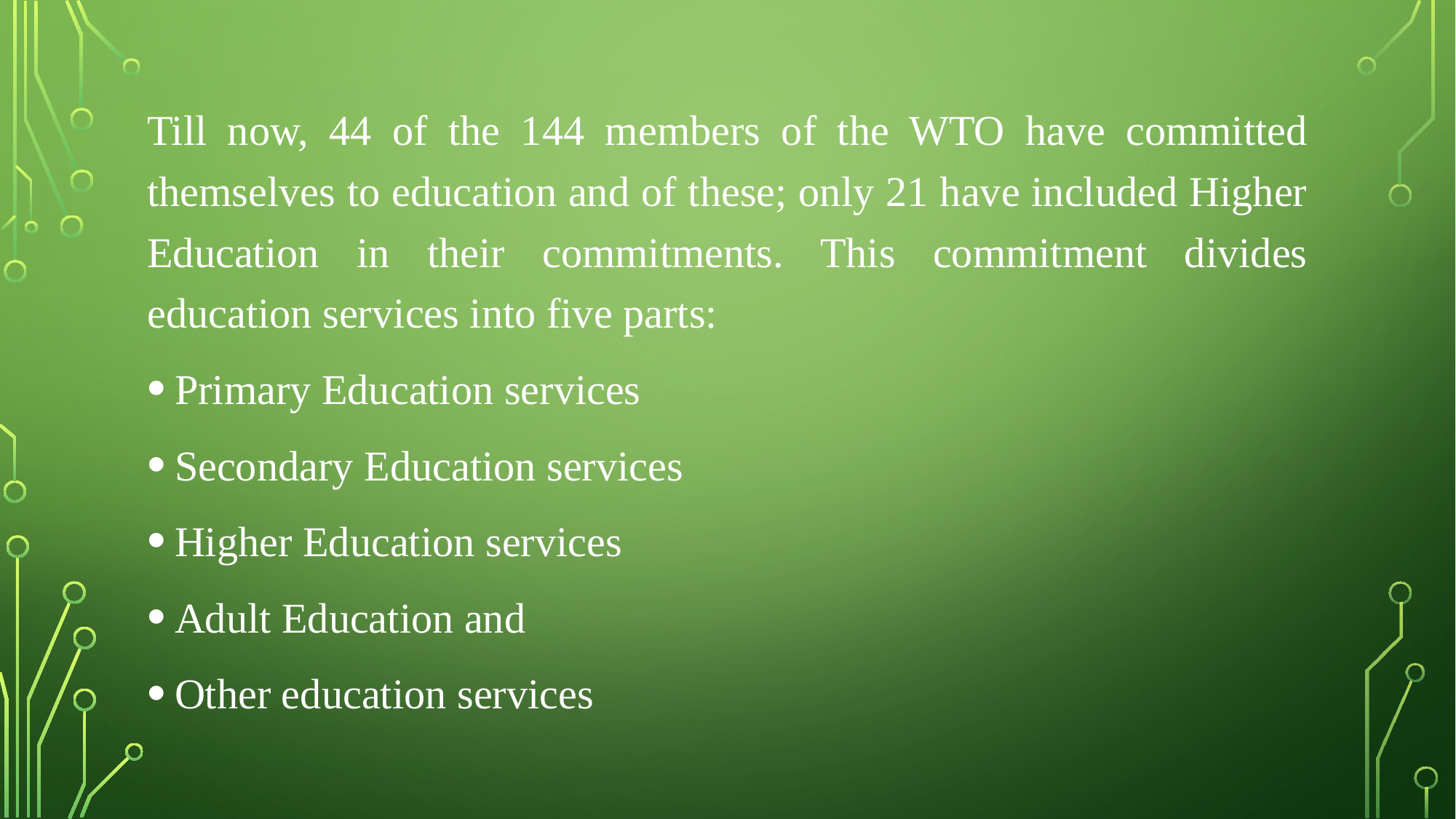

Till now, 44 of the 144 members of the WTO have committed themselves to education and of these; only 21 have included Higher Education in their commitments. This commitment divides education services into five parts:
Primary Education services
Secondary Education services
Higher Education services
Adult Education and
Other education services